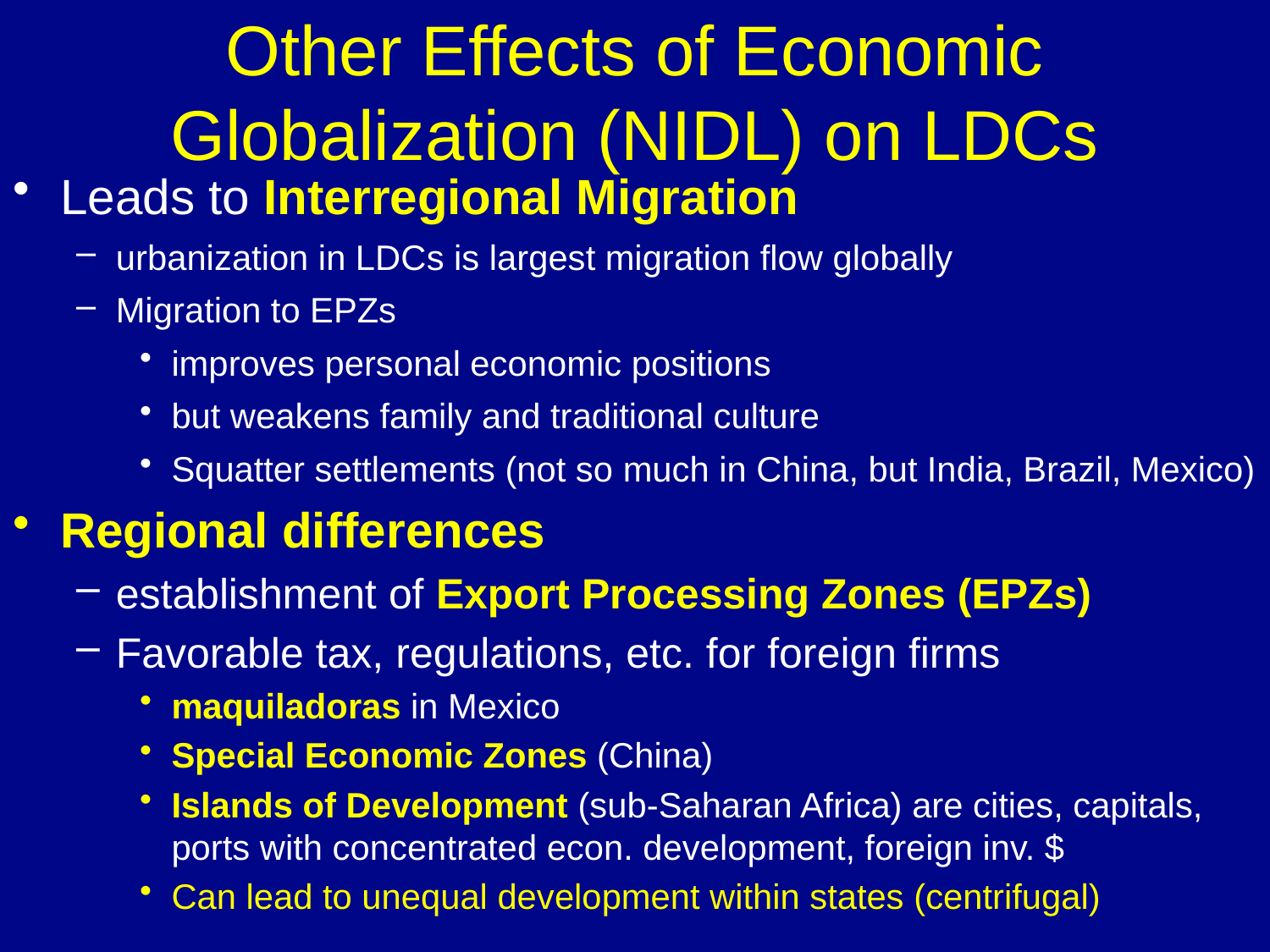

# Other Effects of Economic Globalization (NIDL) on LDCs
Leads to Interregional Migration
urbanization in LDCs is largest migration flow globally
Migration to EPZs
improves personal economic positions
but weakens family and traditional culture
Squatter settlements (not so much in China, but India, Brazil, Mexico)
Regional differences
establishment of Export Processing Zones (EPZs)
Favorable tax, regulations, etc. for foreign firms
maquiladoras in Mexico
Special Economic Zones (China)
Islands of Development (sub-Saharan Africa) are cities, capitals, ports with concentrated econ. development, foreign inv. $
Can lead to unequal development within states (centrifugal)